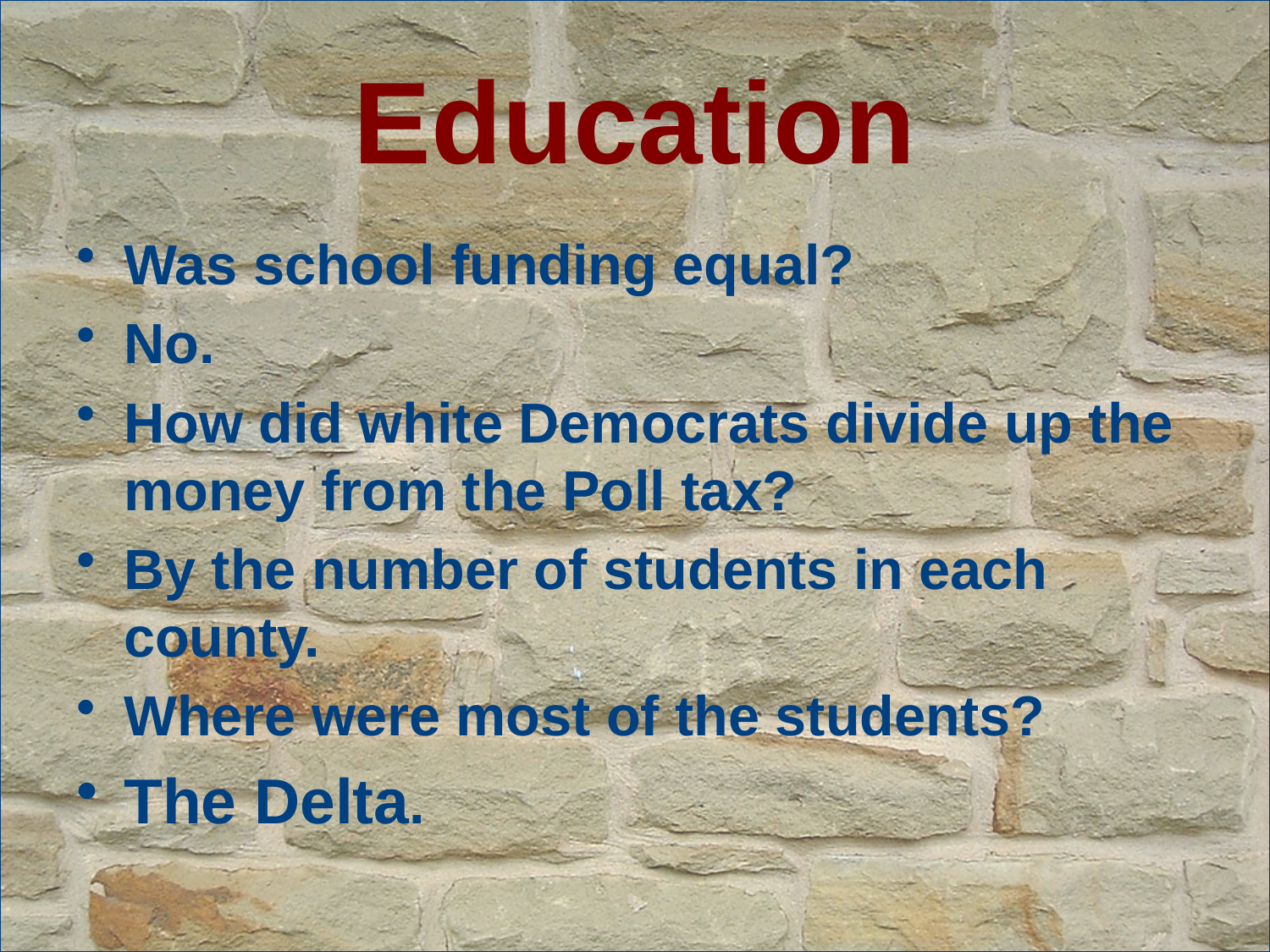

# Education
Was school funding equal?
No.
How did white Democrats divide up the money from the Poll tax?
By the number of students in each county.
Where were most of the students?
The Delta.